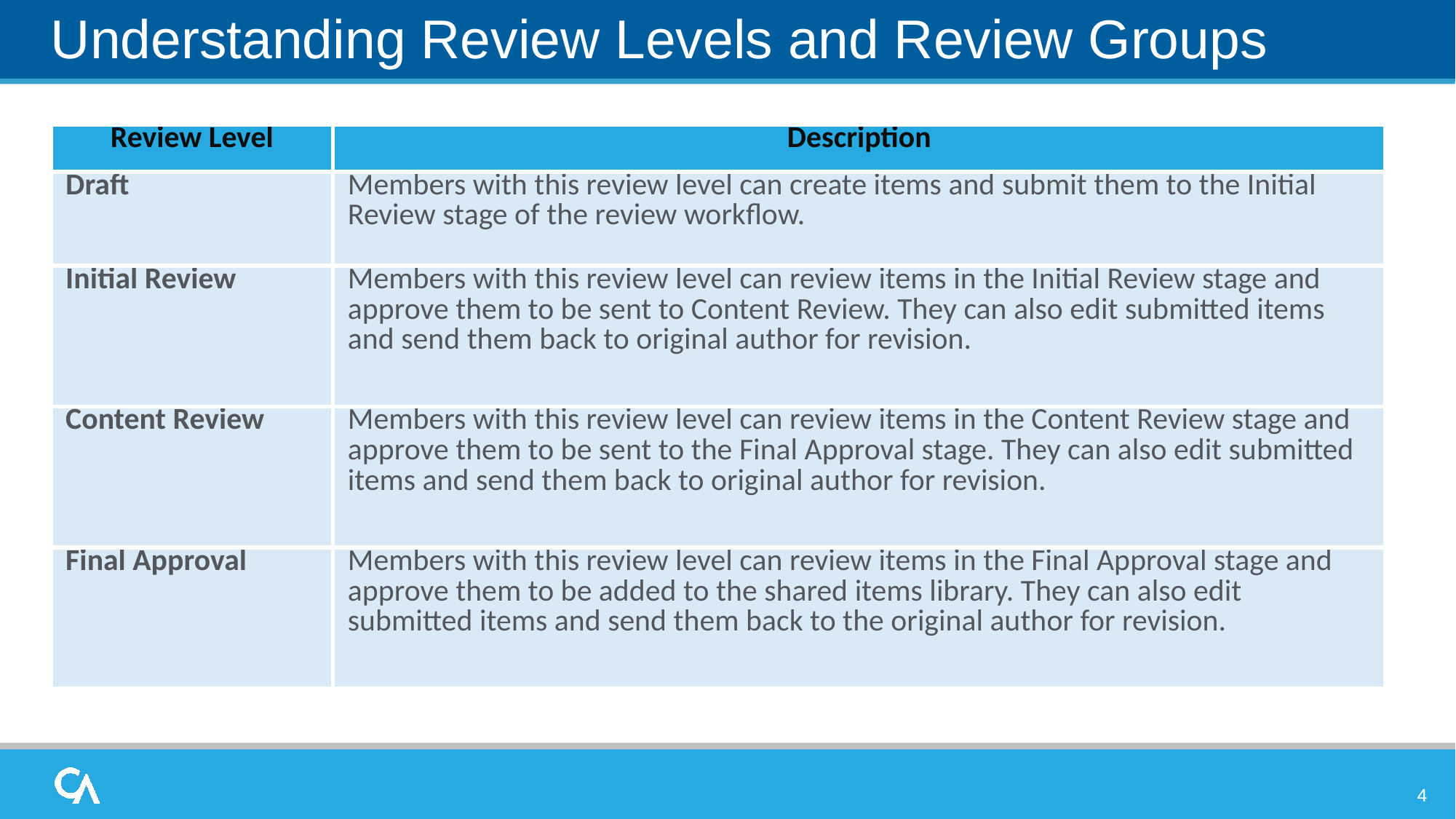

# Understanding Review Levels and Review Groups
| Review Level | Description |
| --- | --- |
| Draft | Members with this review level can create items and submit them to the Initial Review stage of the review workflow. |
| Initial Review | Members with this review level can review items in the Initial Review stage and approve them to be sent to Content Review. They can also edit submitted items and send them back to original author for revision. |
| Content Review | Members with this review level can review items in the Content Review stage and approve them to be sent to the Final Approval stage. They can also edit submitted items and send them back to original author for revision. |
| Final Approval | Members with this review level can review items in the Final Approval stage and approve them to be added to the shared items library. They can also edit submitted items and send them back to the original author for revision. |
4